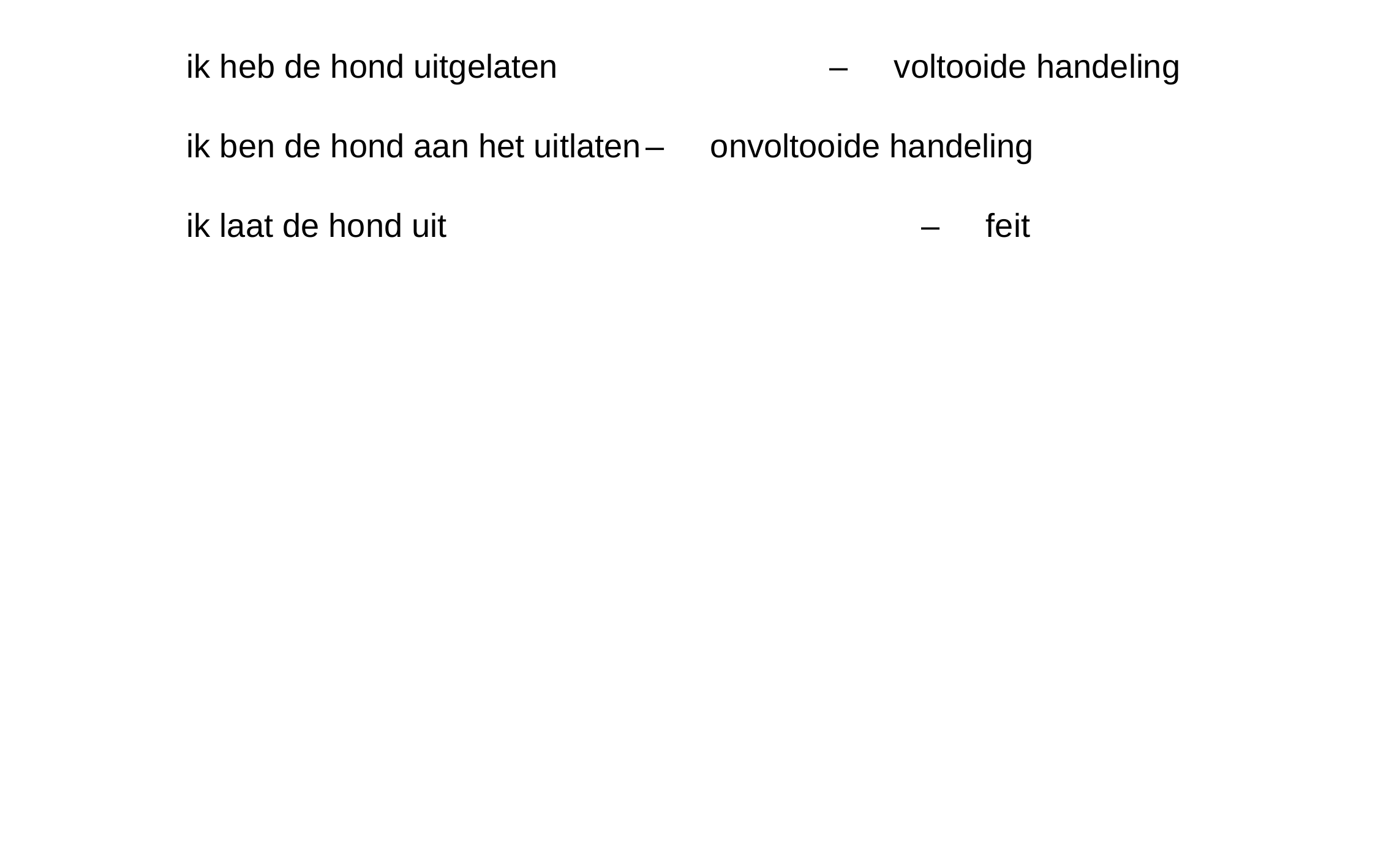

ik heb de hond uitgelaten			–     voltooide handeling

ik ben de hond aan het uitlaten	–     onvoltooide handeling

ik laat de hond uit						–     feit